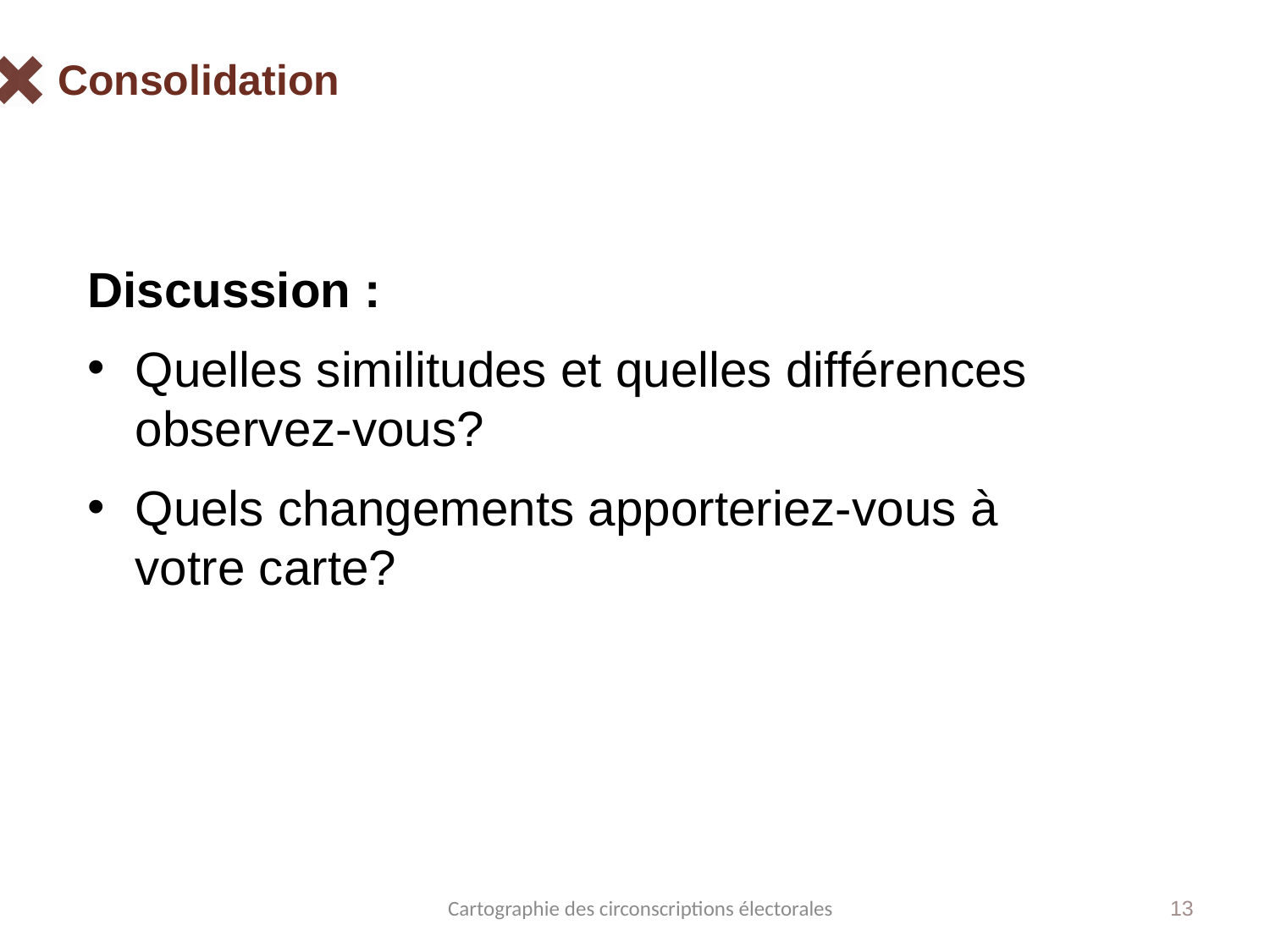

# Consolidation
Discussion :
Quelles similitudes et quelles différences
observez-vous?
Quels changements apporteriez-vous à
votre carte?
Cartographie des circonscriptions électorales
13